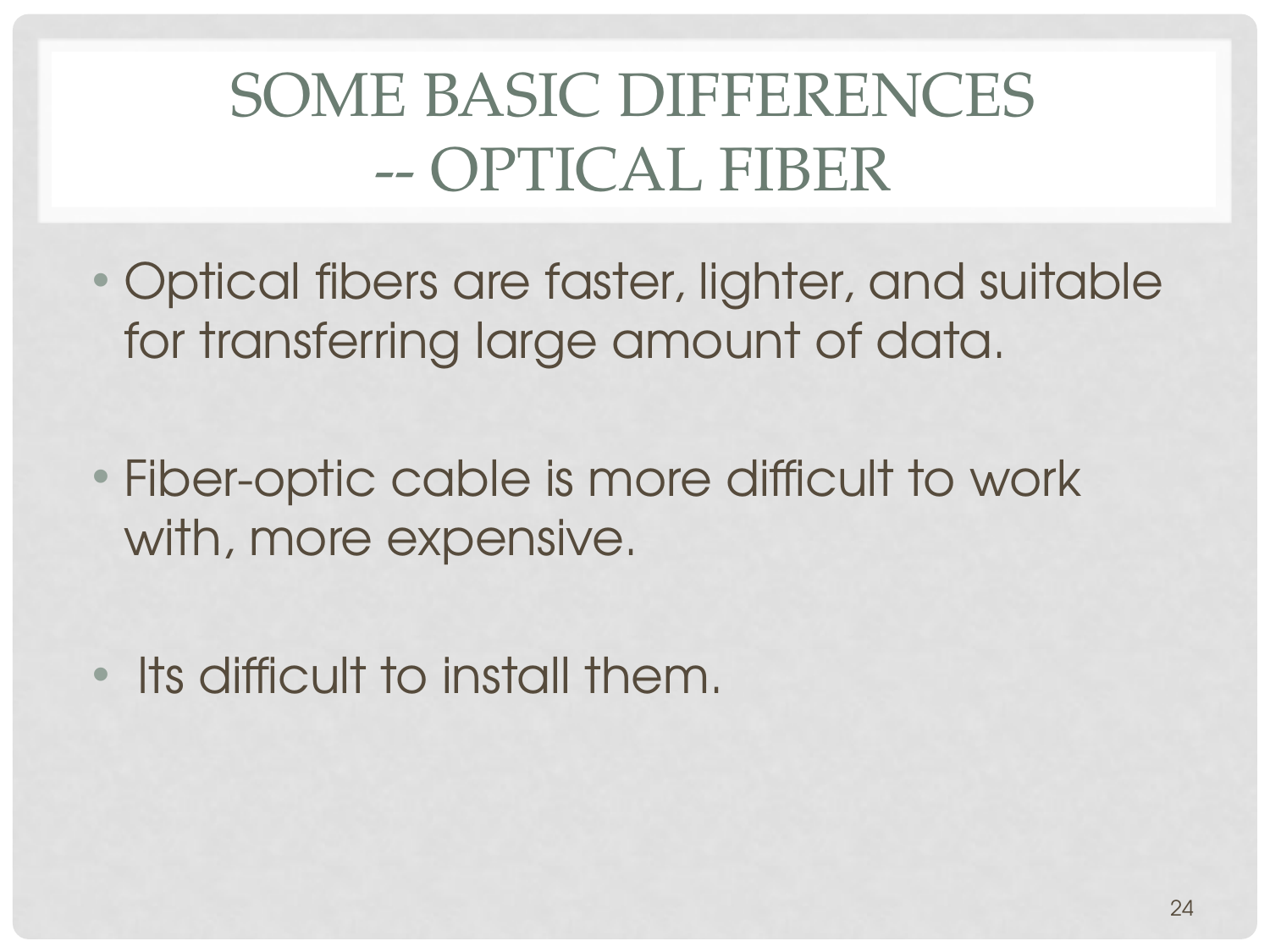

# SOME BASIC DIFFERENCES -- Optical Fiber
Optical fibers are faster, lighter, and suitable for transferring large amount of data.

Fiber-optic cable is more difficult to work with, more expensive.

 Its difficult to install them.
24